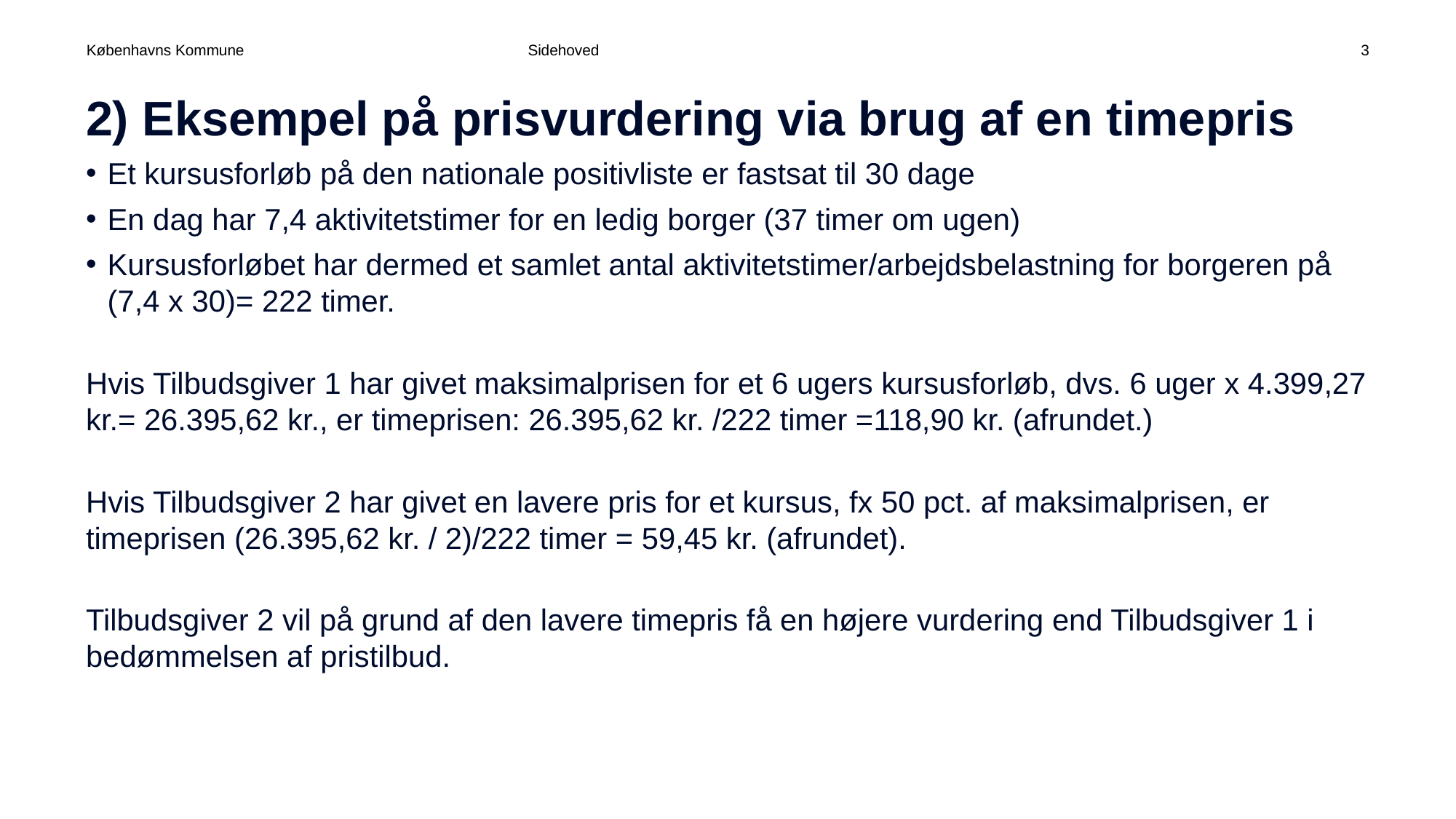

Sidehoved
3
2) Eksempel på prisvurdering via brug af en timepris
Et kursusforløb på den nationale positivliste er fastsat til 30 dage
En dag har 7,4 aktivitetstimer for en ledig borger (37 timer om ugen)
Kursusforløbet har dermed et samlet antal aktivitetstimer/arbejdsbelastning for borgeren på (7,4 x 30)= 222 timer.
Hvis Tilbudsgiver 1 har givet maksimalprisen for et 6 ugers kursusforløb, dvs. 6 uger x 4.399,27 kr.= 26.395,62 kr., er timeprisen: 26.395,62 kr. /222 timer =118,90 kr. (afrundet.)
Hvis Tilbudsgiver 2 har givet en lavere pris for et kursus, fx 50 pct. af maksimalprisen, er timeprisen (26.395,62 kr. / 2)/222 timer = 59,45 kr. (afrundet).
Tilbudsgiver 2 vil på grund af den lavere timepris få en højere vurdering end Tilbudsgiver 1 i bedømmelsen af pristilbud.